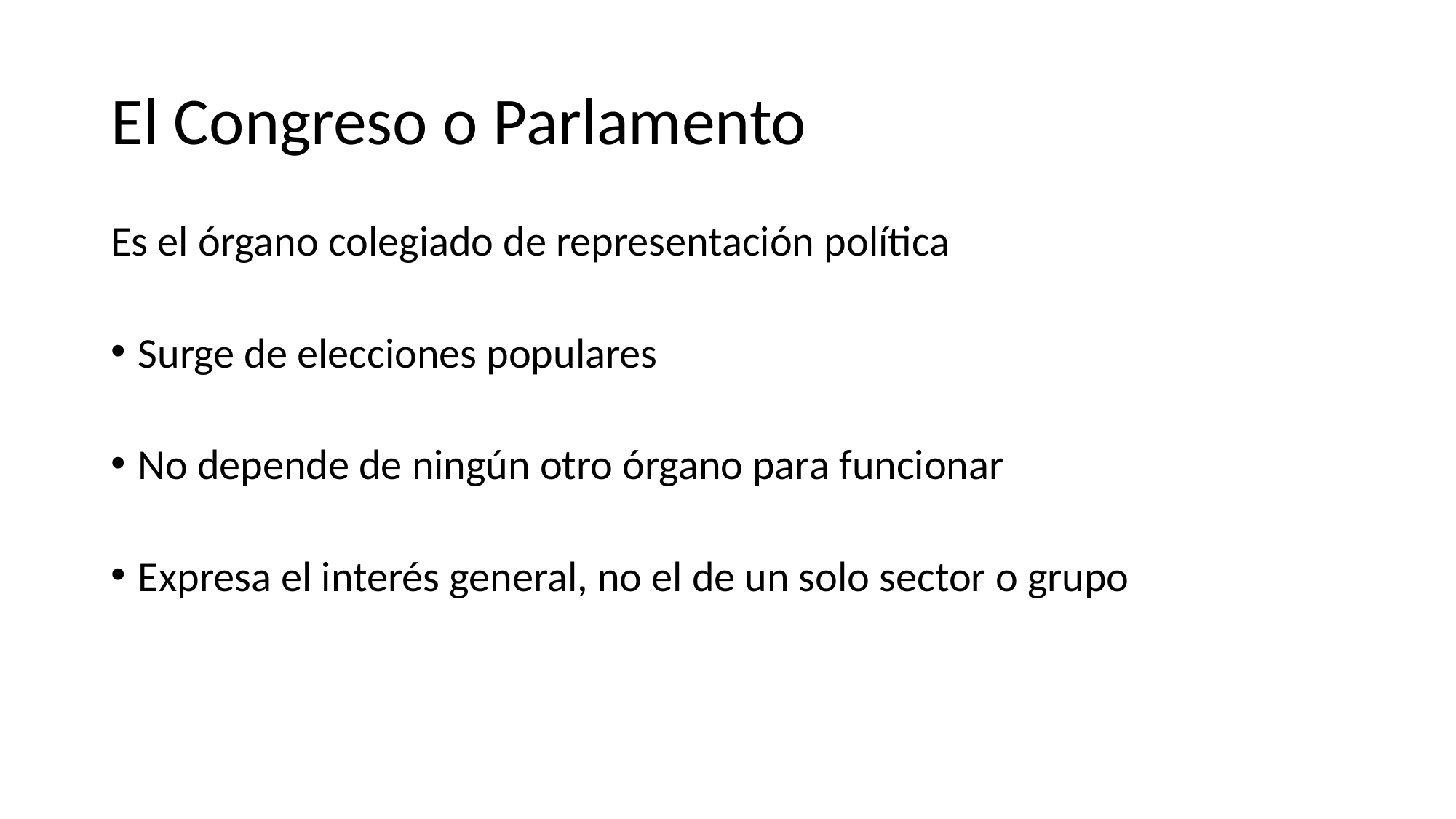

# El Congreso o Parlamento
Es el órgano colegiado de representación política

Surge de elecciones populares

No depende de ningún otro órgano para funcionar

Expresa el interés general, no el de un solo sector o grupo